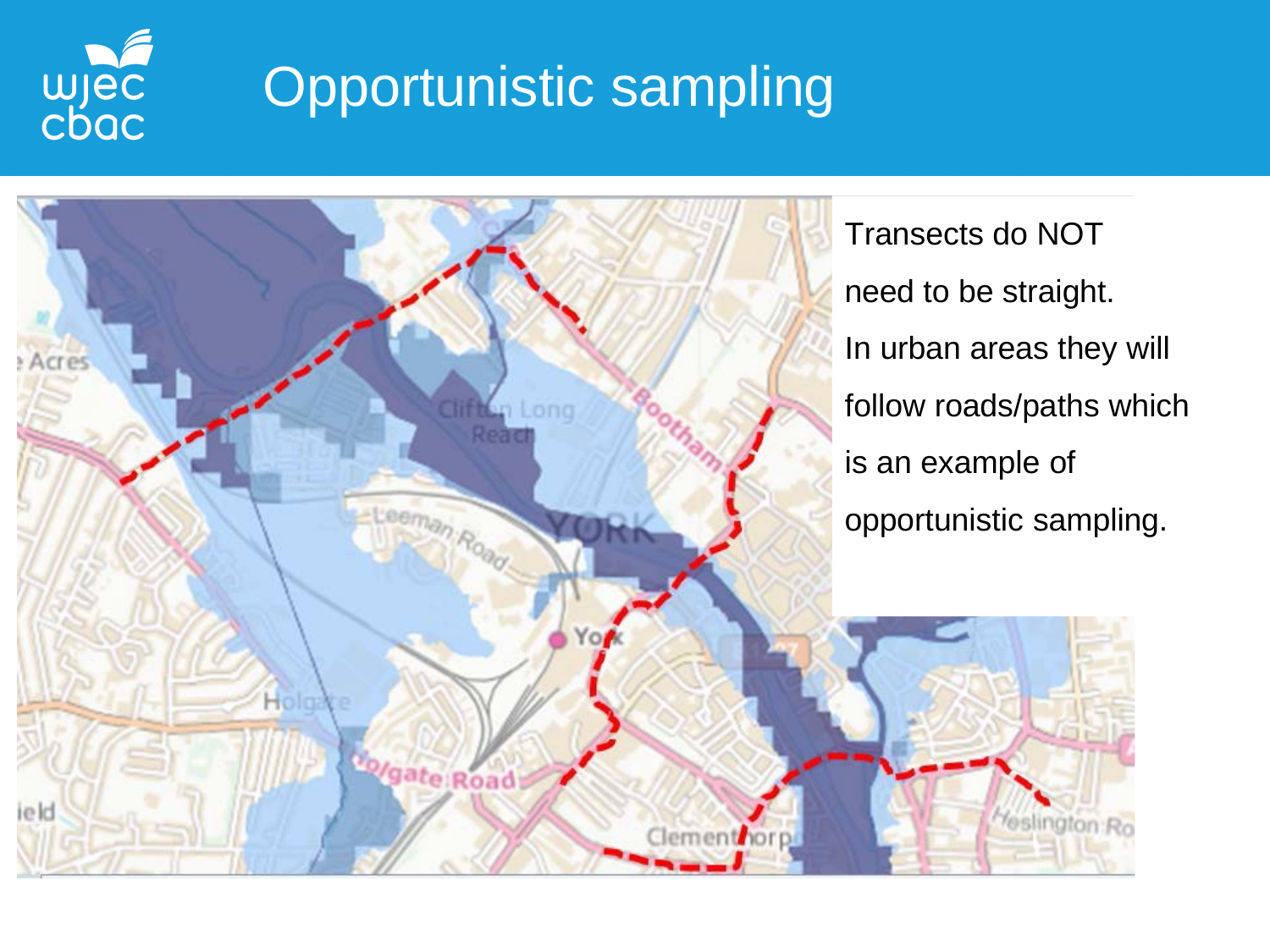

# Opportunistic sampling
Transects do NOT need to be straight.
In urban areas they will follow roads/paths which is an example of opportunistic sampling.